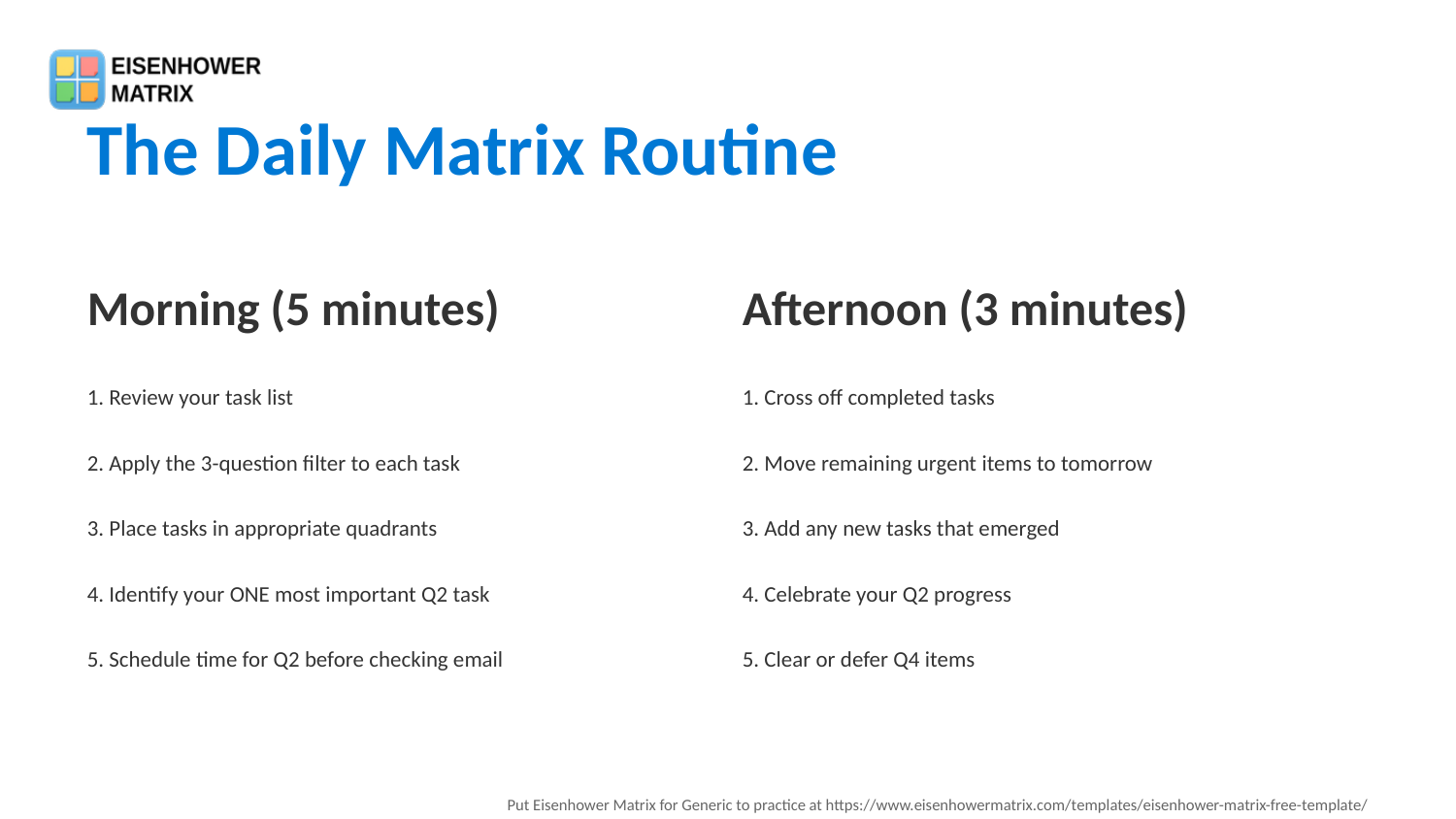

The Daily Matrix Routine
Morning (5 minutes)
Afternoon (3 minutes)
1. Review your task list
1. Cross off completed tasks
2. Apply the 3-question filter to each task
2. Move remaining urgent items to tomorrow
3. Place tasks in appropriate quadrants
3. Add any new tasks that emerged
4. Identify your ONE most important Q2 task
4. Celebrate your Q2 progress
5. Schedule time for Q2 before checking email
5. Clear or defer Q4 items